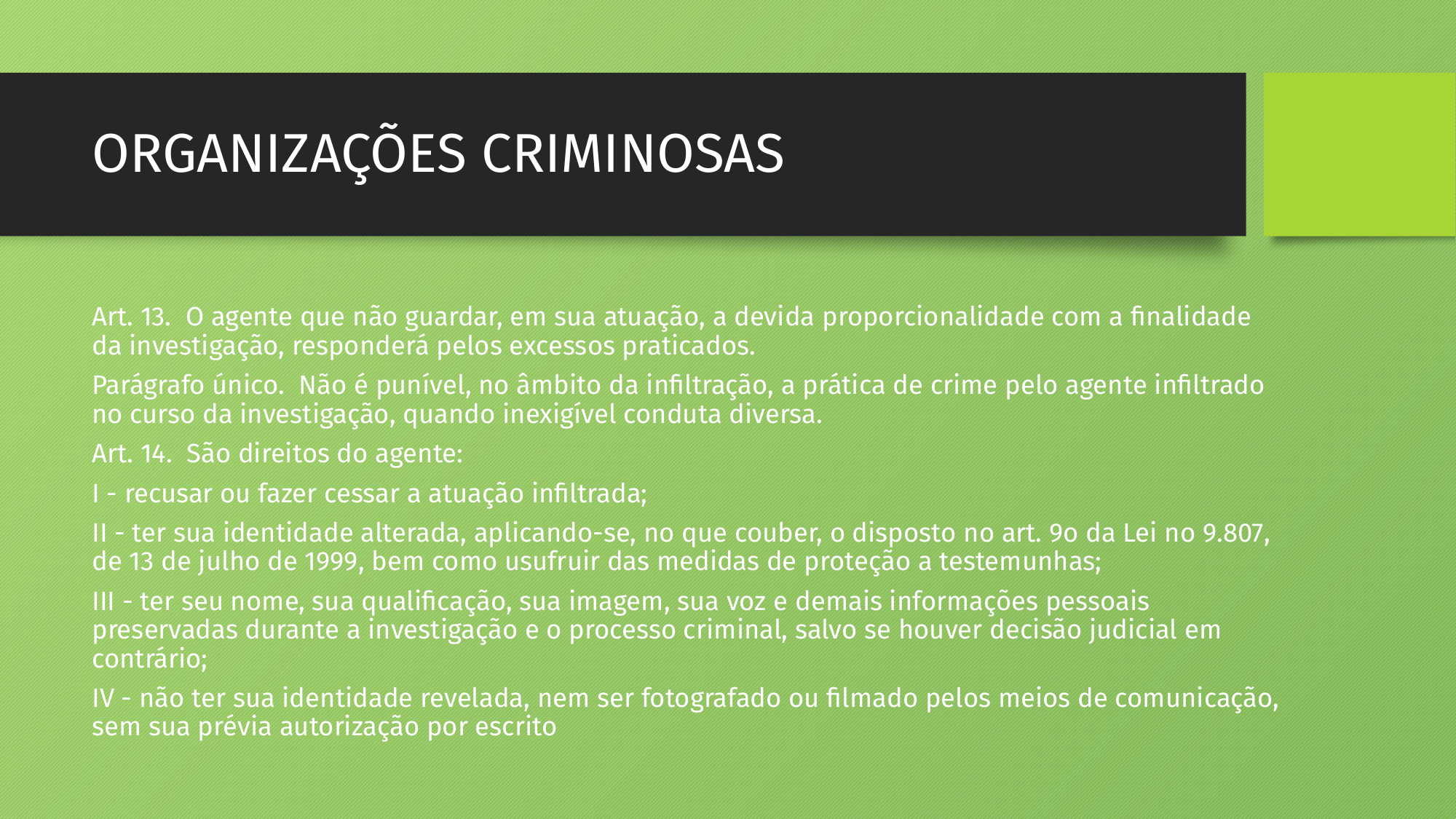

# ORGANIZAÇÕES CRIMINOSAS
Art. 13.  O agente que não guardar, em sua atuação, a devida proporcionalidade com a finalidade da investigação, responderá pelos excessos praticados.
Parágrafo único.  Não é punível, no âmbito da infiltração, a prática de crime pelo agente infiltrado no curso da investigação, quando inexigível conduta diversa.
Art. 14.  São direitos do agente:
I - recusar ou fazer cessar a atuação infiltrada;
II - ter sua identidade alterada, aplicando-se, no que couber, o disposto no art. 9o da Lei no 9.807, de 13 de julho de 1999, bem como usufruir das medidas de proteção a testemunhas;
III - ter seu nome, sua qualificação, sua imagem, sua voz e demais informações pessoais preservadas durante a investigação e o processo criminal, salvo se houver decisão judicial em contrário;
IV - não ter sua identidade revelada, nem ser fotografado ou filmado pelos meios de comunicação, sem sua prévia autorização por escrito